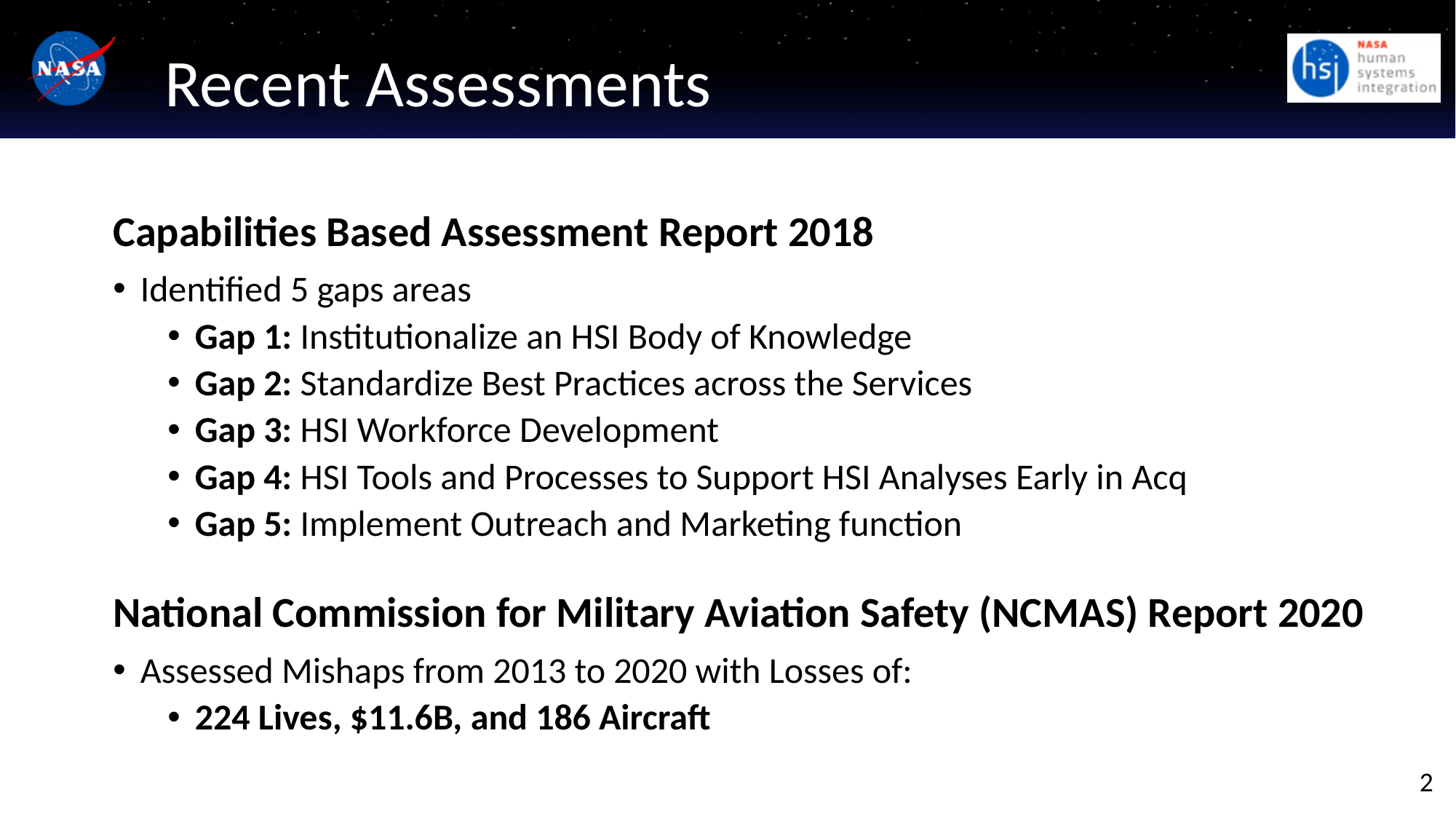

# Recent Assessments
Capabilities Based Assessment Report 2018
Identified 5 gaps areas
Gap 1: Institutionalize an HSI Body of Knowledge
Gap 2: Standardize Best Practices across the Services
Gap 3: HSI Workforce Development
Gap 4: HSI Tools and Processes to Support HSI Analyses Early in Acq
Gap 5: Implement Outreach and Marketing function

National Commission for Military Aviation Safety (NCMAS) Report 2020
Assessed Mishaps from 2013 to 2020 with Losses of:
224 Lives, $11.6B, and 186 Aircraft

2